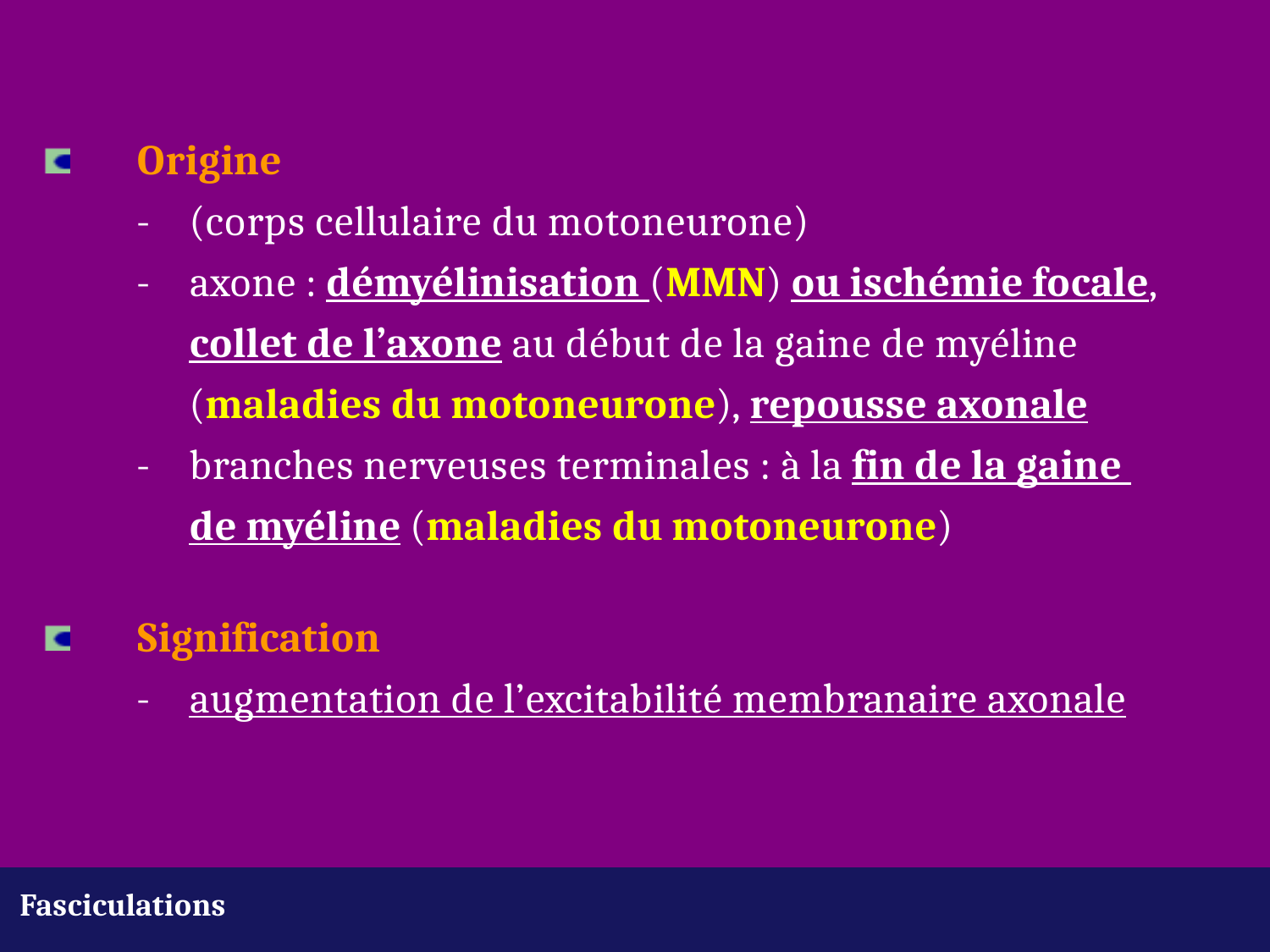

Origine
	-	(corps cellulaire du motoneurone)
	-	axone : démyélinisation (MMN) ou ischémie focale, 			collet de l’axone au début de la gaine de myéline 			(maladies du motoneurone), repousse axonale
	-	branches nerveuses terminales : à la fin de la gaine 			de myéline (maladies du motoneurone)
	Signification
	-	augmentation de l’excitabilité membranaire axonale
Fasciculations